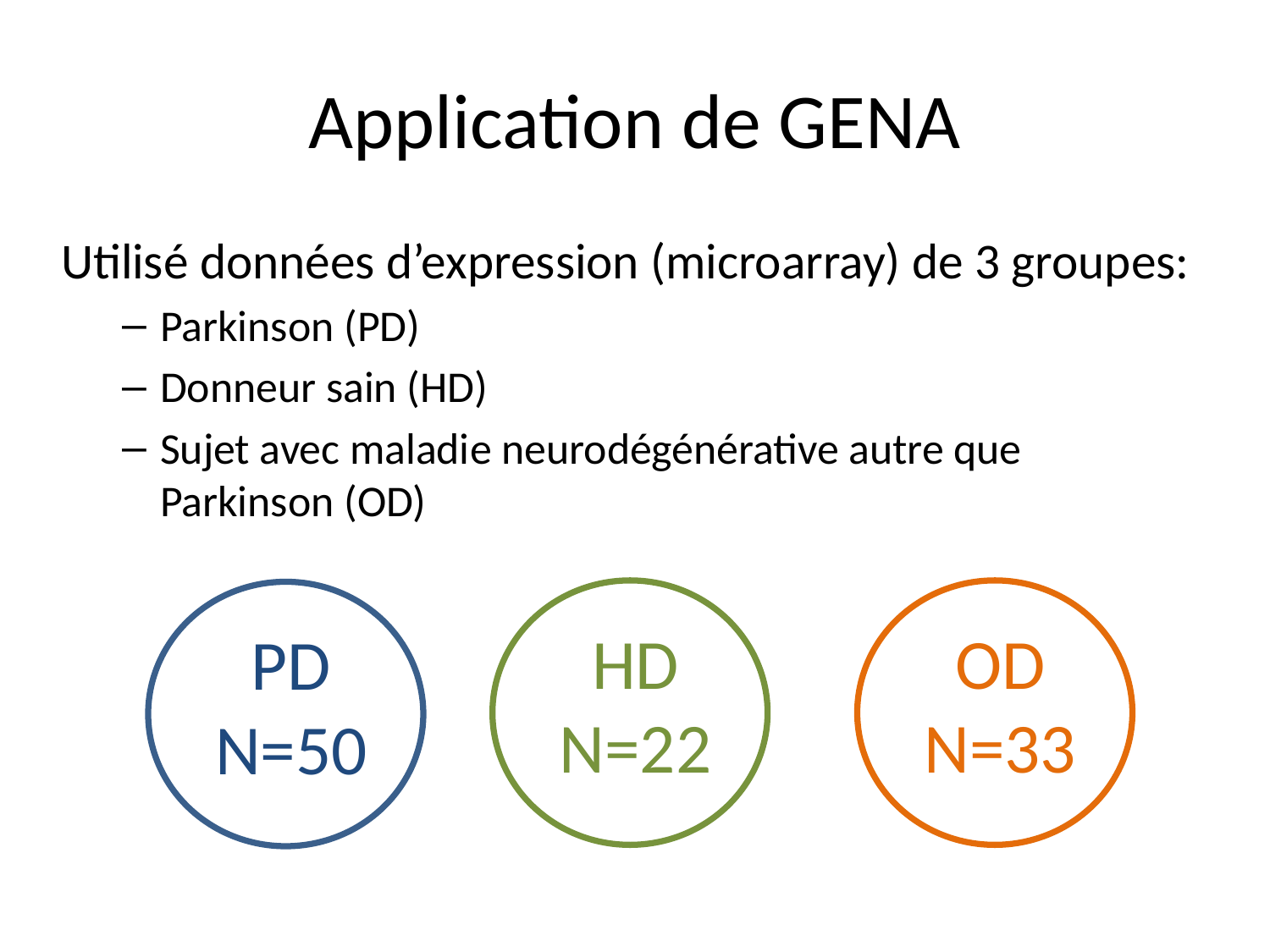

# Application de GENA
Utilisé données d’expression (microarray) de 3 groupes:
Parkinson (PD)
Donneur sain (HD)
Sujet avec maladie neurodégénérative autre que Parkinson (OD)

HD
N=22

OD
N=33

PD
N=50